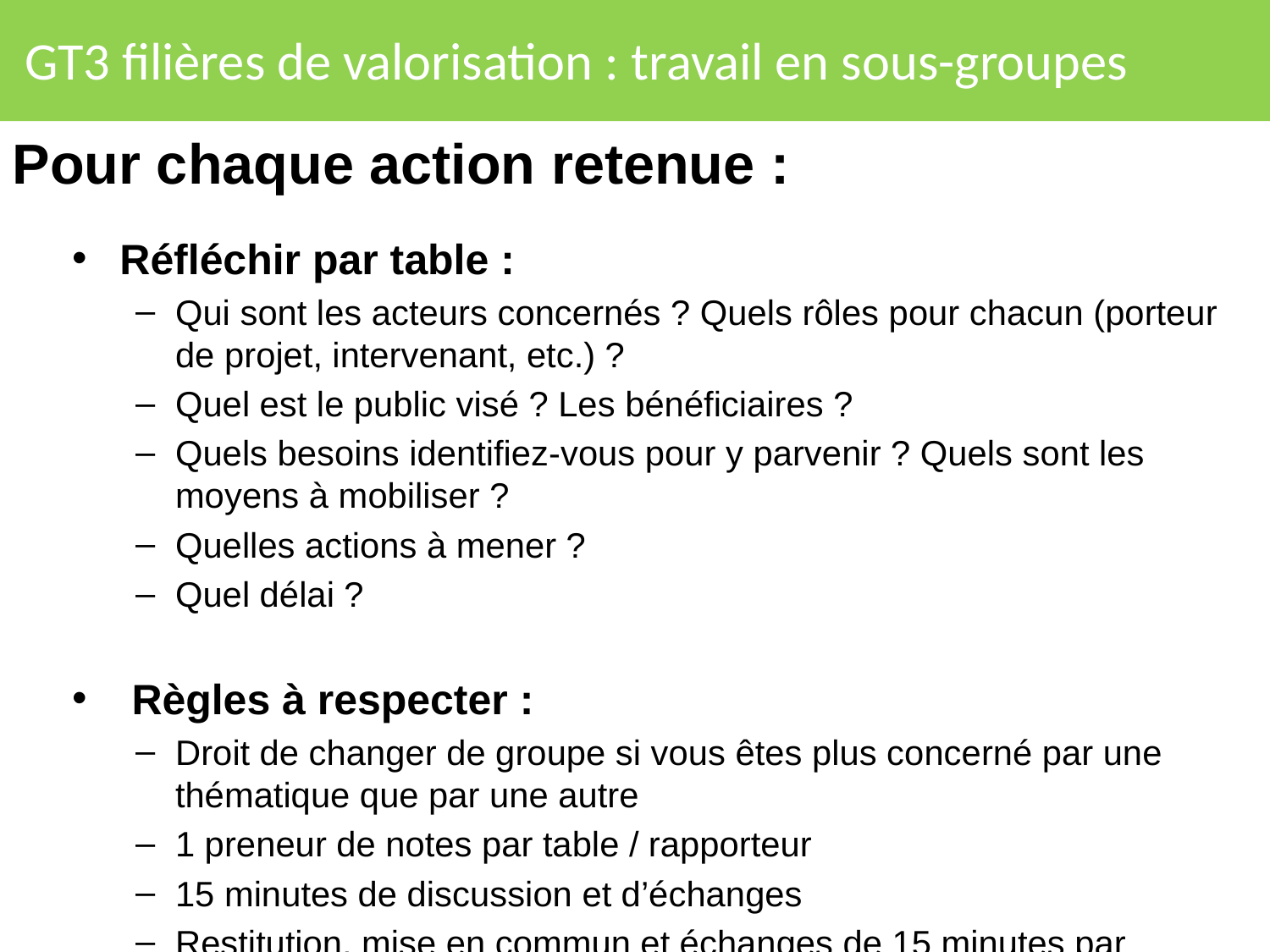

# GT3 filières de valorisation : travail en sous-groupes
Pour chaque action retenue :

Réfléchir par table :
Qui sont les acteurs concernés ? Quels rôles pour chacun (porteur de projet, intervenant, etc.) ?
Quel est le public visé ? Les bénéficiaires ?
Quels besoins identifiez-vous pour y parvenir ? Quels sont les moyens à mobiliser ?
Quelles actions à mener ?
Quel délai ?

 Règles à respecter :
Droit de changer de groupe si vous êtes plus concerné par une thématique que par une autre
1 preneur de notes par table / rapporteur
15 minutes de discussion et d’échanges
Restitution, mise en commun et échanges de 15 minutes par groupe